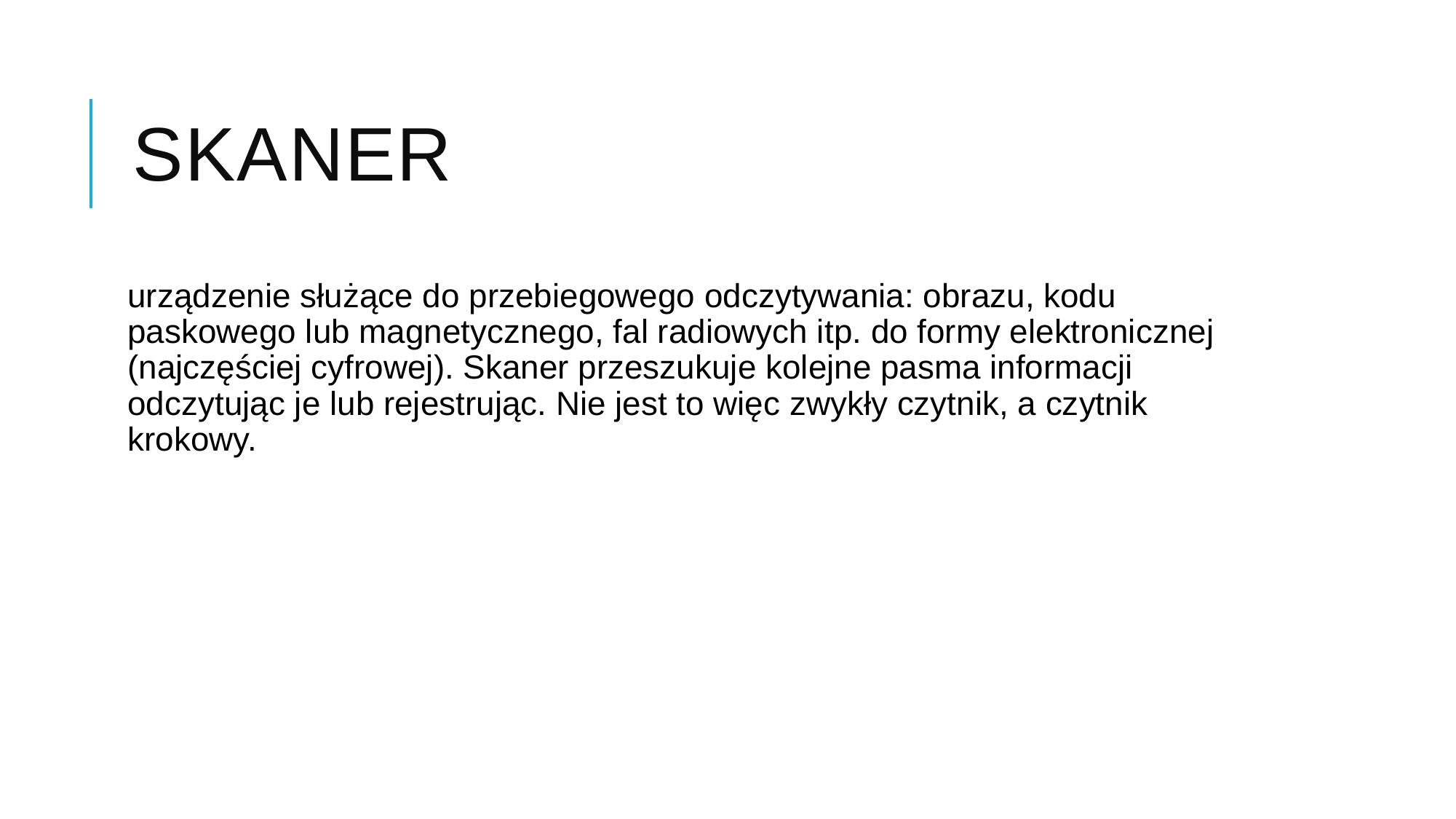

# Skaner
urządzenie służące do przebiegowego odczytywania: obrazu, kodu paskowego lub magnetycznego, fal radiowych itp. do formy elektronicznej (najczęściej cyfrowej). Skaner przeszukuje kolejne pasma informacji odczytując je lub rejestrując. Nie jest to więc zwykły czytnik, a czytnik krokowy.